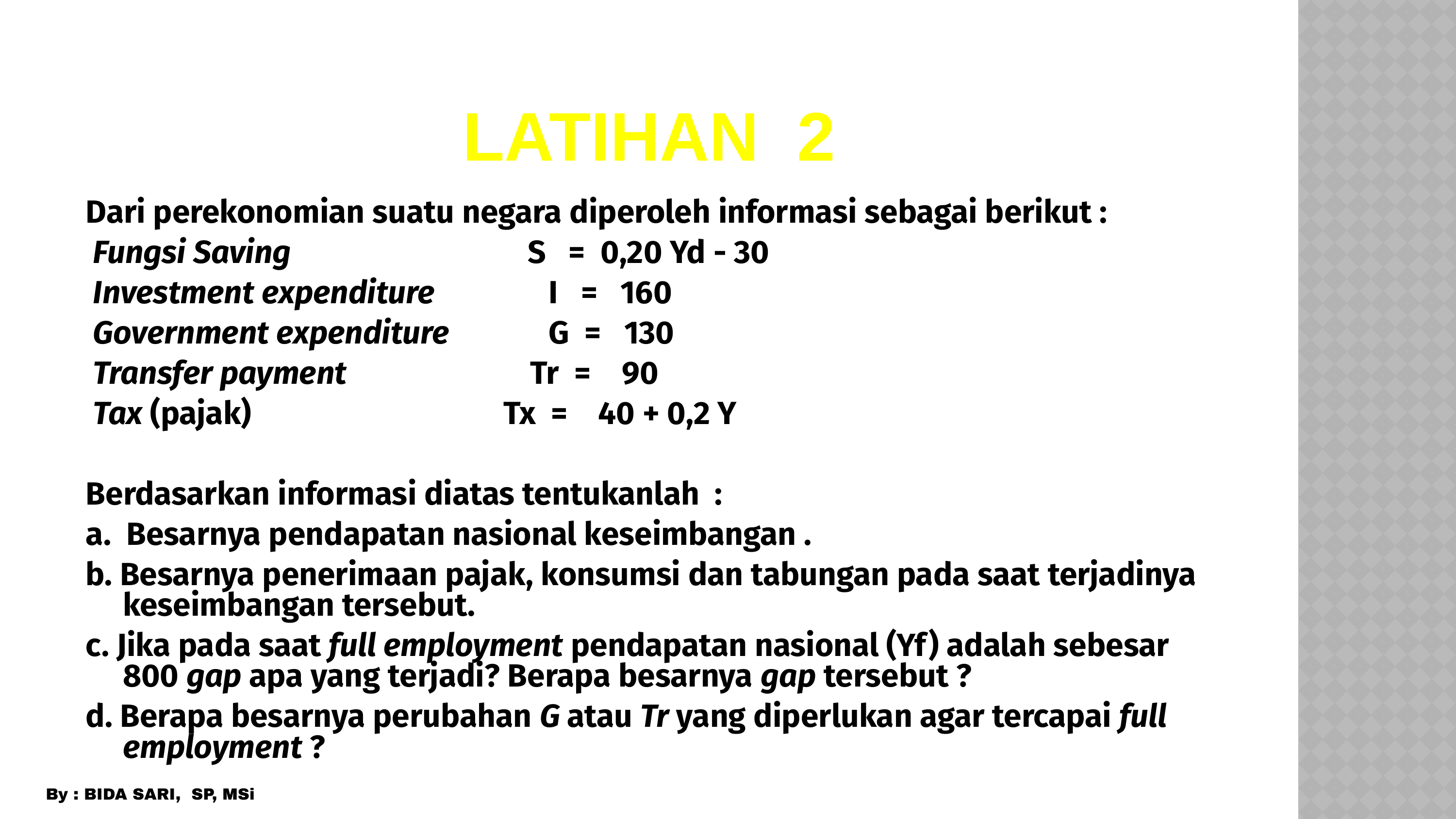

# Latihan  2
Dari perekonomian suatu negara diperoleh informasi sebagai berikut :
 Fungsi Saving                               S   =  0,20 Yd - 30
 Investment expenditure               I   =   160
 Government expenditure             G  =   130
 Transfer payment                        Tr  =    90
 Tax (pajak)                                 Tx  =    40 + 0,2 Y

Berdasarkan informasi diatas tentukanlah  :
a.  Besarnya pendapatan nasional keseimbangan .
b. Besarnya penerimaan pajak, konsumsi dan tabungan pada saat terjadinya keseimbangan tersebut.
c. Jika pada saat full employment pendapatan nasional (Yf) adalah sebesar 800 gap apa yang terjadi? Berapa besarnya gap tersebut ?
d. Berapa besarnya perubahan G atau Tr yang diperlukan agar tercapai full employment ?
By : BIDA SARI,  SP, MSi